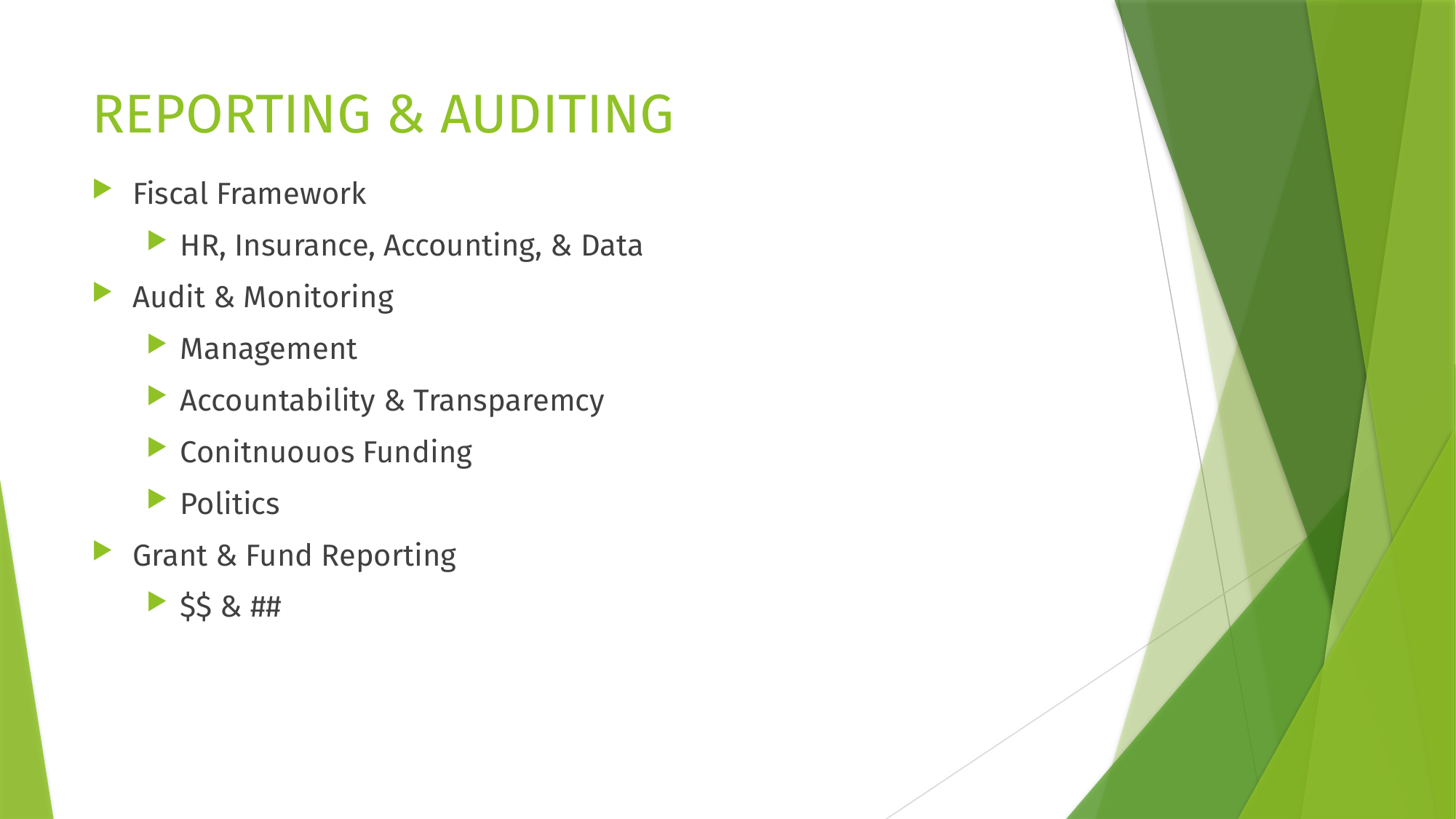

# REPORTING & AUDITING
Fiscal Framework
HR, Insurance, Accounting, & Data
Audit & Monitoring
Management
Accountability & Transparemcy
Conitnuouos Funding
Politics
Grant & Fund Reporting
$$ & ##